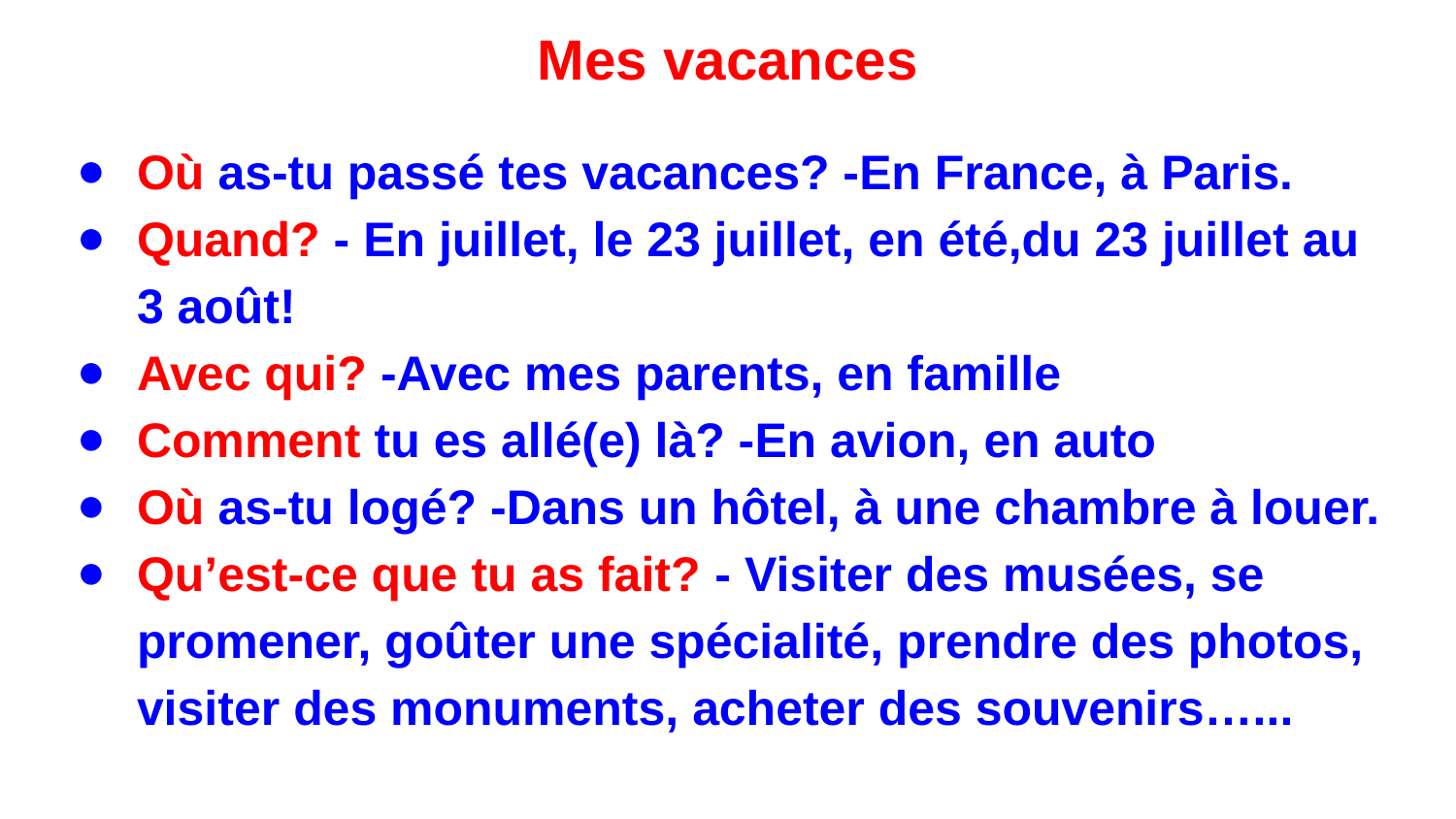

# Mes vacances
Où as-tu passé tes vacances? -En France, à Paris.
Quand? - En juillet, le 23 juillet, en été,du 23 juillet au 3 août!
Avec qui? -Avec mes parents, en famille
Comment tu es allé(e) là? -En avion, en auto
Où as-tu logé? -Dans un hôtel, à une chambre à louer.
Qu’est-ce que tu as fait? - Visiter des musées, se promener, goûter une spécialité, prendre des photos, visiter des monuments, acheter des souvenirs…...